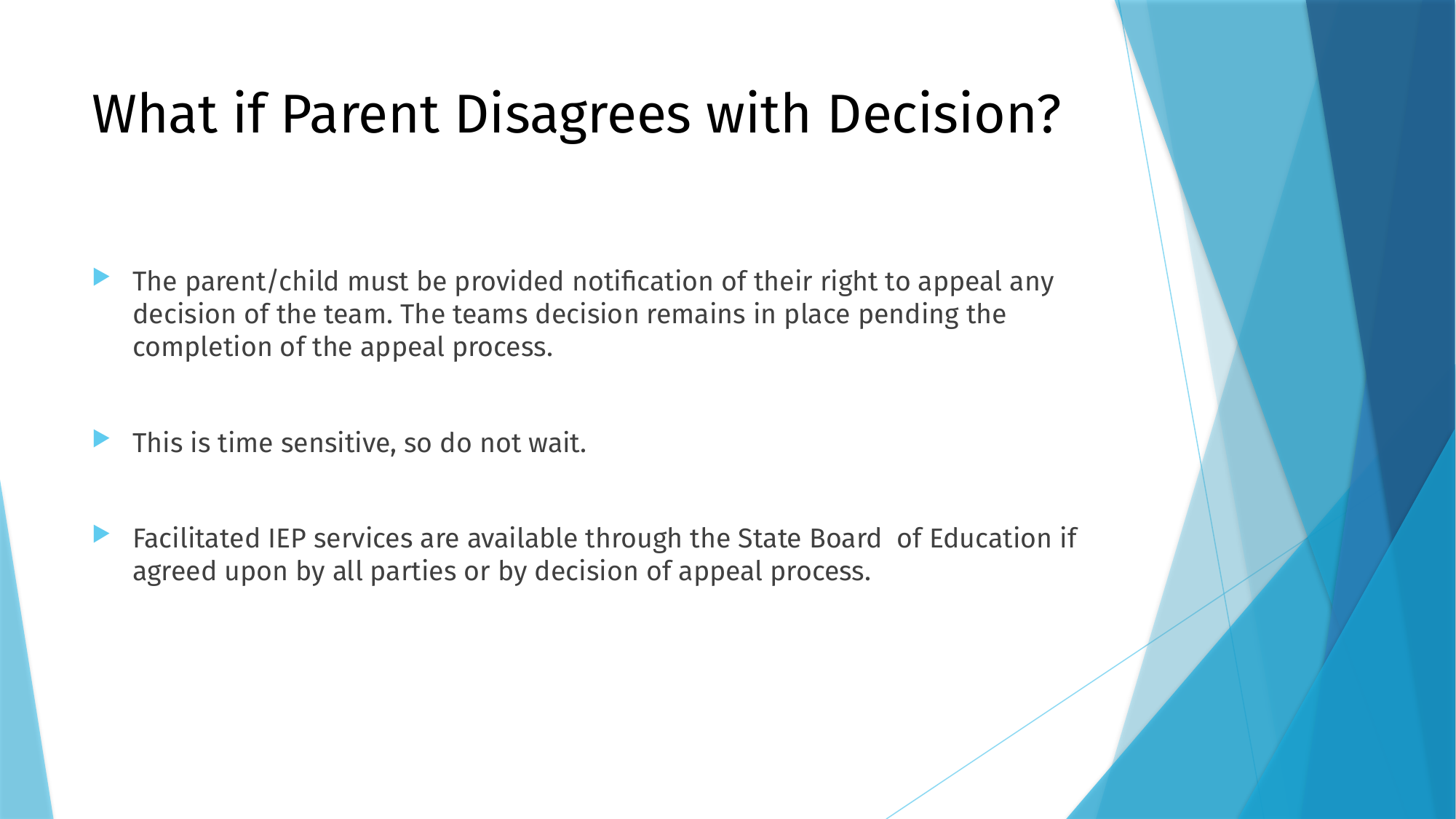

# What if Parent Disagrees with Decision?
The parent/child must be provided notification of their right to appeal any decision of the team. The teams decision remains in place pending the completion of the appeal process.

This is time sensitive, so do not wait.

Facilitated IEP services are available through the State Board  of Education if agreed upon by all parties or by decision of appeal process.